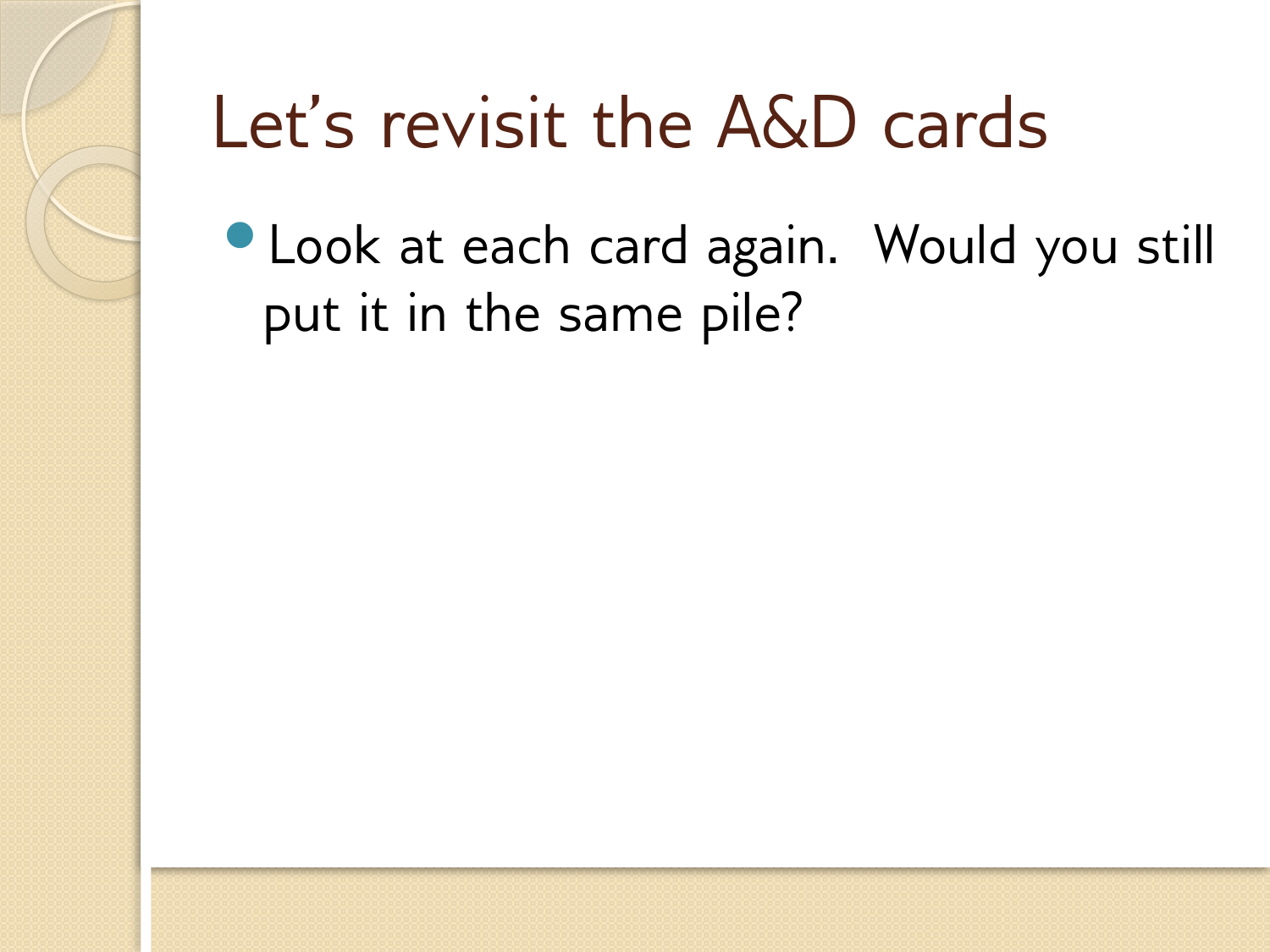

# Let’s revisit the A&D cards
Look at each card again.  Would you still put it in the same pile?